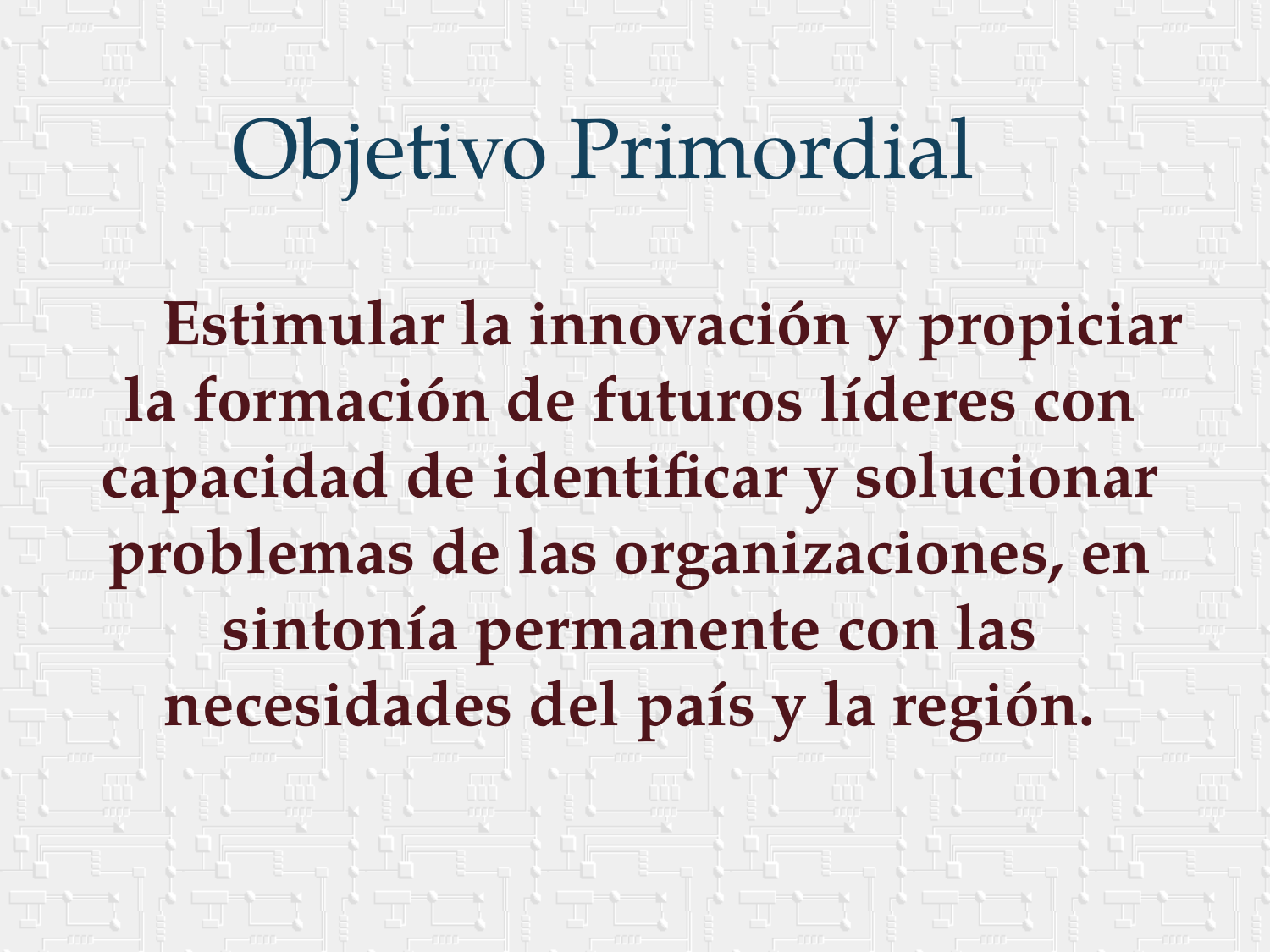

# Objetivo Primordial
       Estimular la innovación y propiciar la formación de futuros líderes con capacidad de identificar y solucionar problemas de las organizaciones, en sintonía permanente con las necesidades del país y la región.